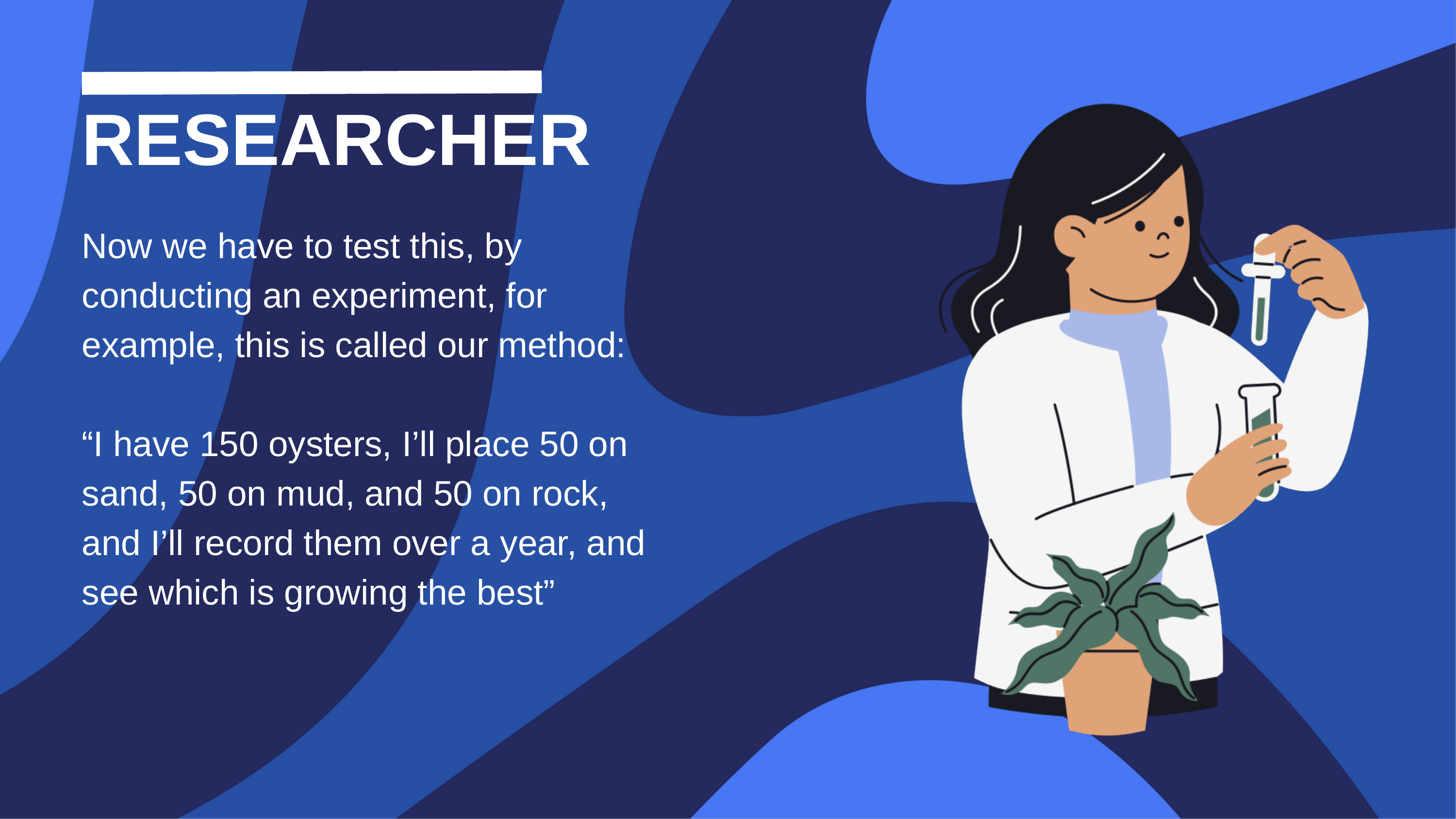

RESEARCHER
Now we have to test this, by conducting an experiment, for example, this is called our method:

“I have 150 oysters, I’ll place 50 on sand, 50 on mud, and 50 on rock, and I’ll record them over a year, and see which is growing the best”